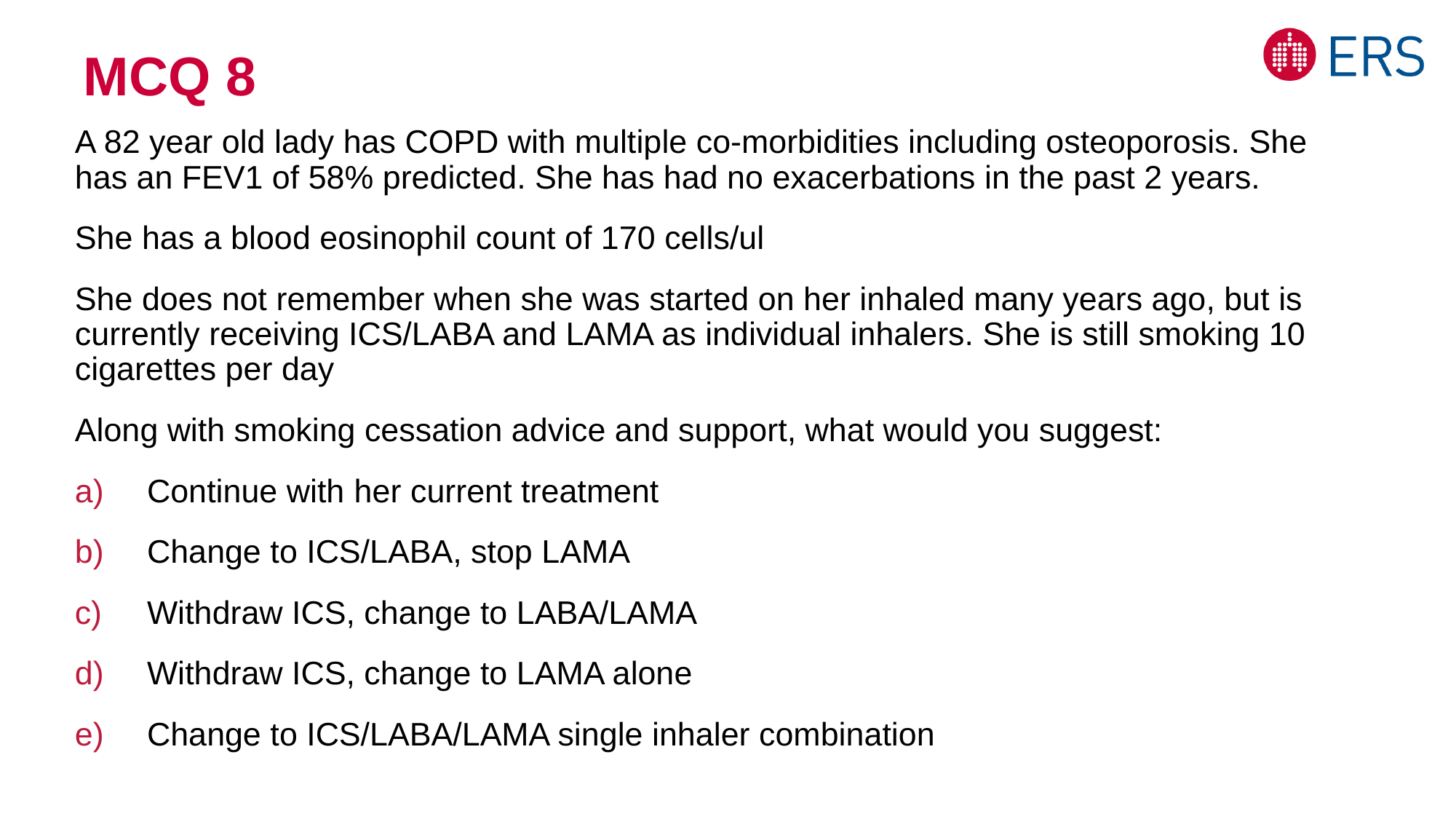

# MCQ 8
A 82 year old lady has COPD with multiple co-morbidities including osteoporosis. She has an FEV1 of 58% predicted. She has had no exacerbations in the past 2 years.
She has a blood eosinophil count of 170 cells/ul
She does not remember when she was started on her inhaled many years ago, but is currently receiving ICS/LABA and LAMA as individual inhalers. She is still smoking 10 cigarettes per day
Along with smoking cessation advice and support, what would you suggest:
Continue with her current treatment
Change to ICS/LABA, stop LAMA
Withdraw ICS, change to LABA/LAMA
Withdraw ICS, change to LAMA alone
Change to ICS/LABA/LAMA single inhaler combination